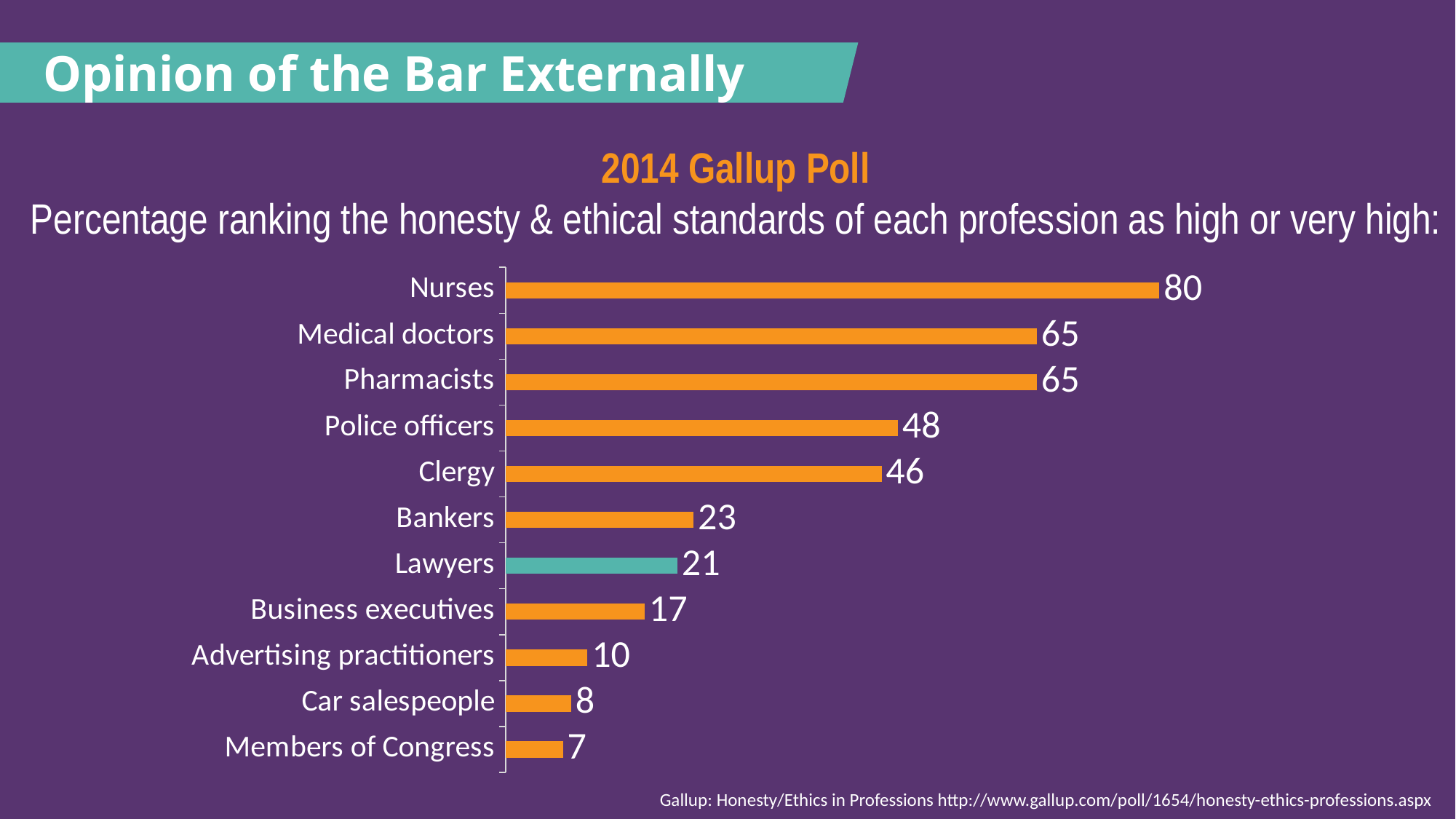

Opinion of the Bar Externally

2014 Gallup Poll
Percentage ranking the honesty & ethical standards of each profession as high or very high:

### Chart

| Category |  |
|---|---|
| Nurses | 80.0 |
| Medical doctors | 65.0 |
| Pharmacists | 65.0 |
| Police officers | 48.0 |
| Clergy | 46.0 |
| Bankers | 23.0 |
| Lawyers | 21.0 |
| Business executives | 17.0 |
| Advertising practitioners | 10.0 |
| Car salespeople | 8.0 |
| Members of Congress | 7.0 |
Gallup: Honesty/Ethics in Professions http://www.gallup.com/poll/1654/honesty-ethics-professions.aspx